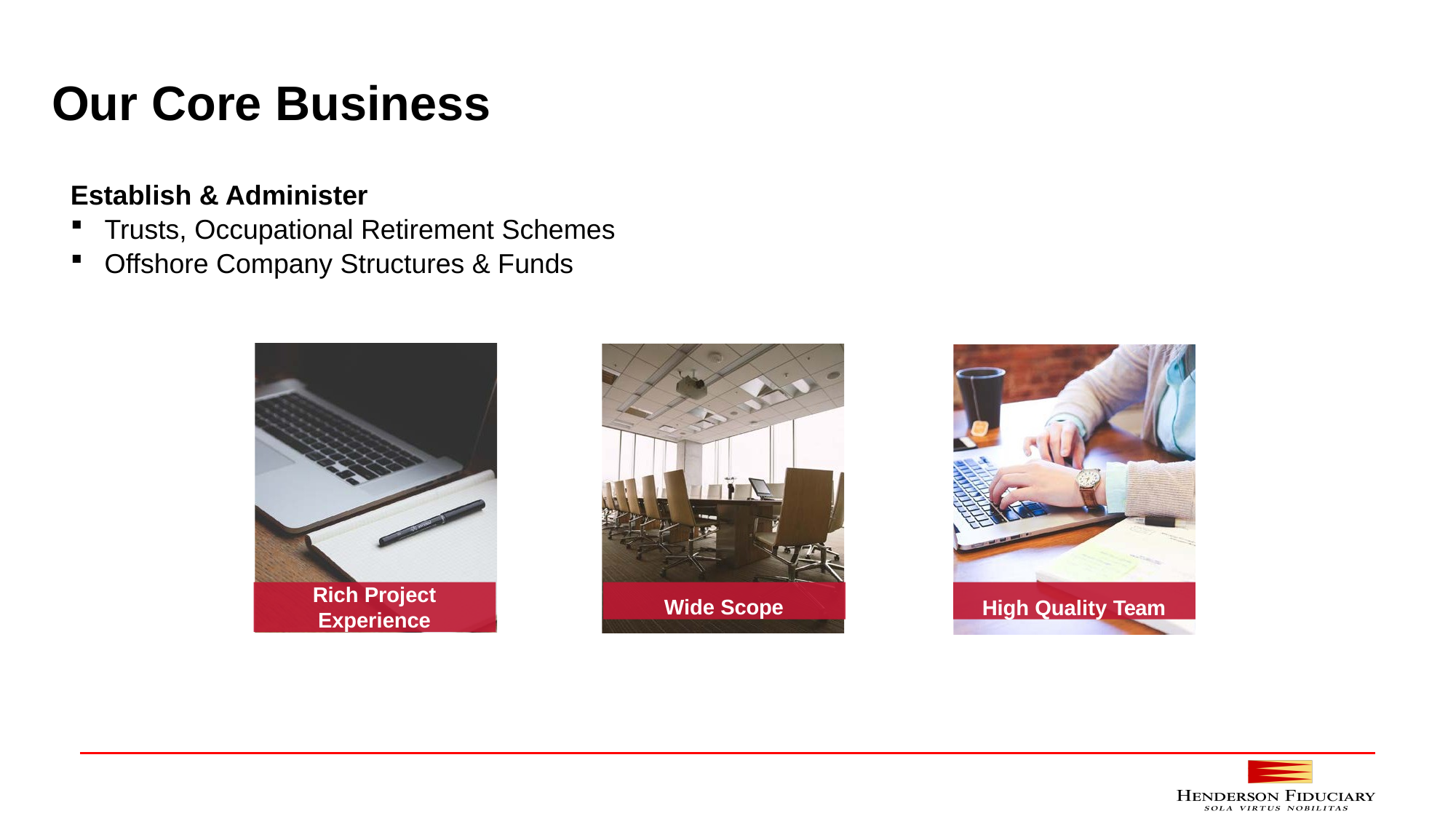

#
Our Core Business
Establish & Administer
Trusts, Occupational Retirement Schemes
Offshore Company Structures & Funds

High Quality Team
Rich Project
Experience
Wide Scope